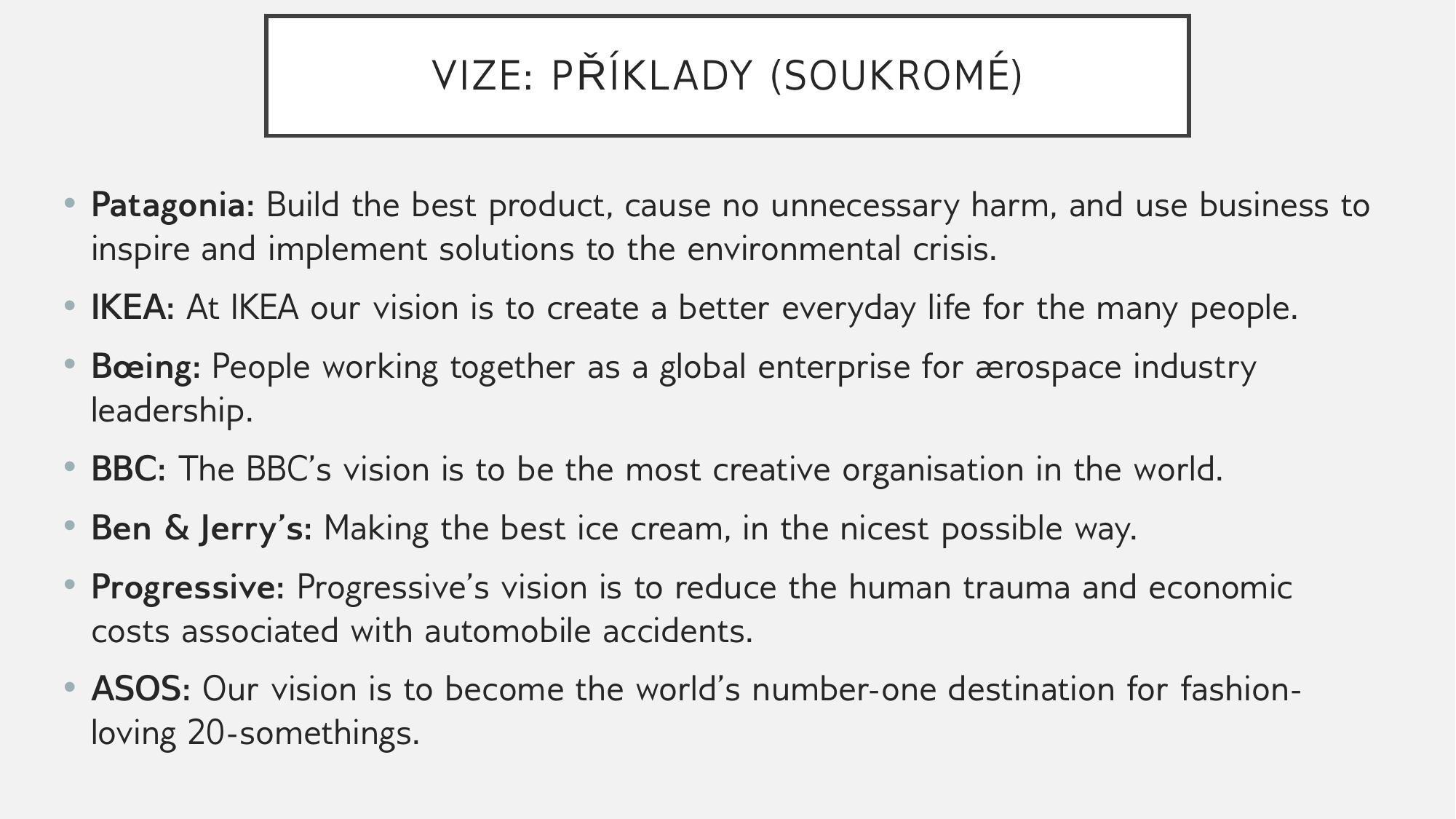

# VIZE: PŘÍKLADY (SOUKROMÉ)
Patagonia: Build the best product, cause no unnecessary harm, and use business to inspire and implement solutions to the environmental crisis.
IKEA: At IKEA our vision is to create a better everyday life for the many people.
Boeing: People working together as a global enterprise for aerospace industry leadership.
BBC: The BBC’s vision is to be the most creative organisation in the world.
Ben & Jerry’s: Making the best ice cream, in the nicest possible way.
Progressive: Progressive’s vision is to reduce the human trauma and economic costs associated with automobile accidents.
ASOS: Our vision is to become the world’s number-one destination for fashion-loving 20-somethings.